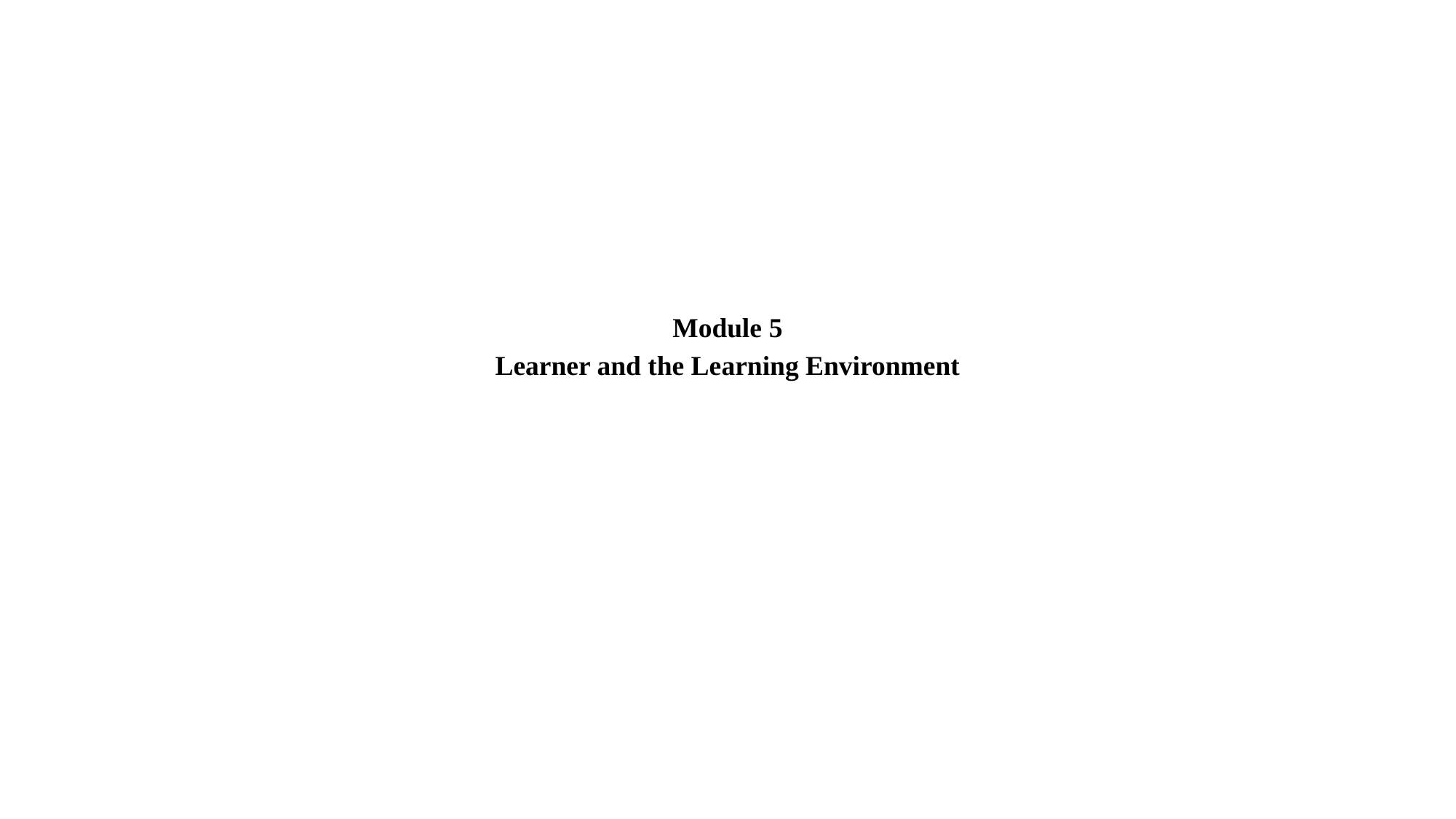

# Module 5 Learner and the Learning Environment